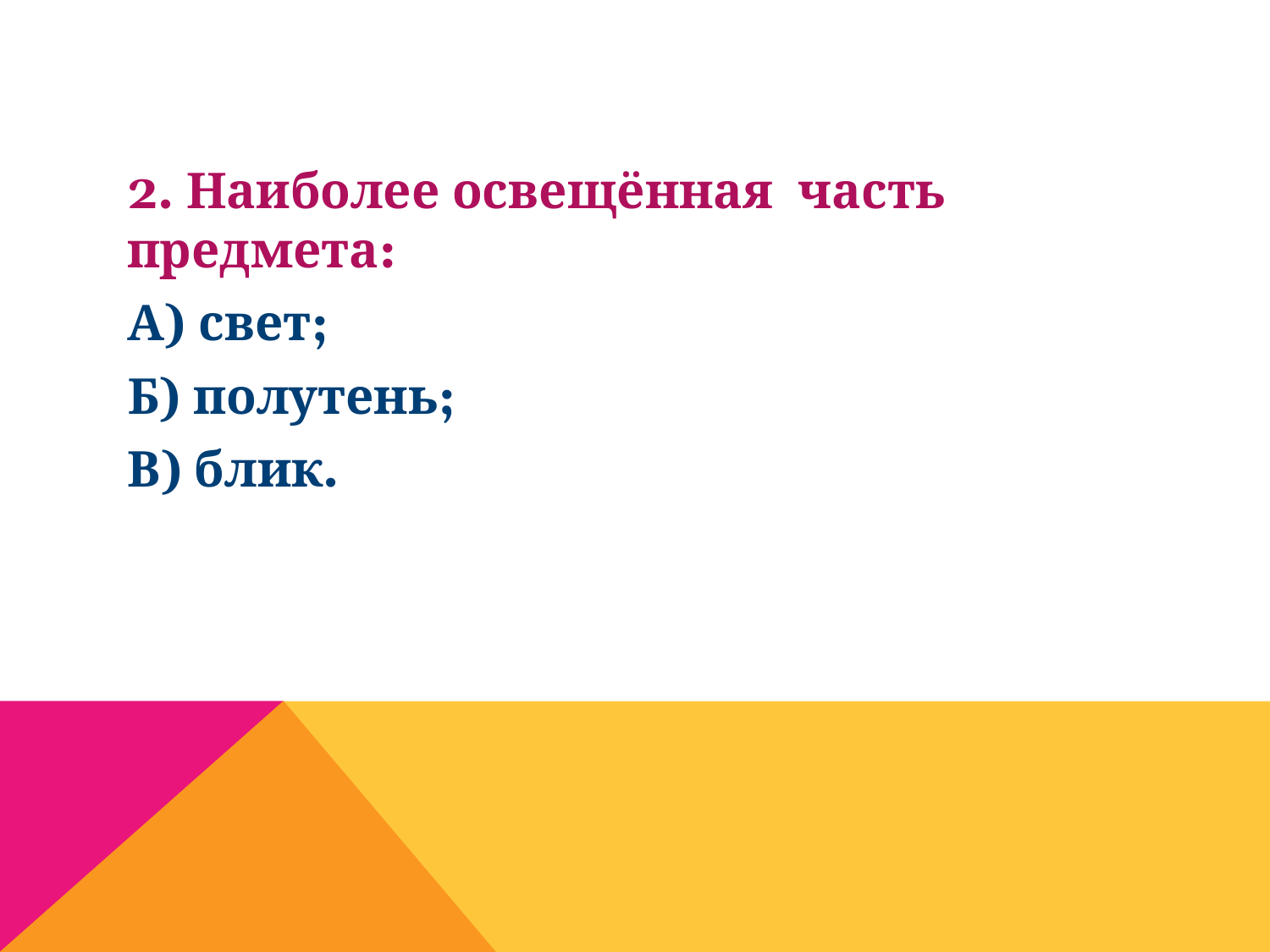

2. Наиболее освещённая  часть предмета:
А) свет;
Б) полутень;
В) блик.